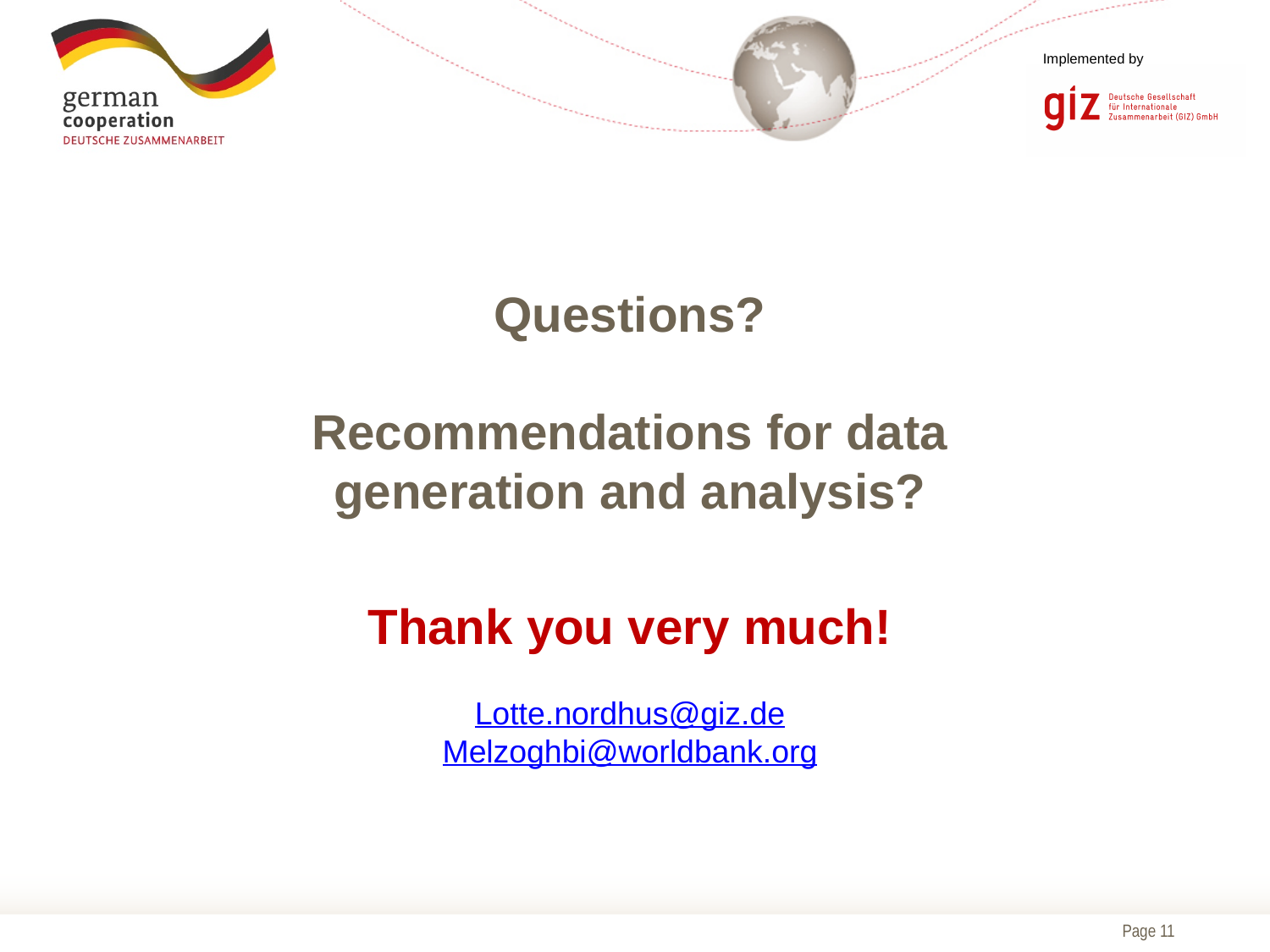

Questions?

Recommendations for data generation and analysis?

Thank you very much!

Lotte.nordhus@giz.de
Melzoghbi@worldbank.org